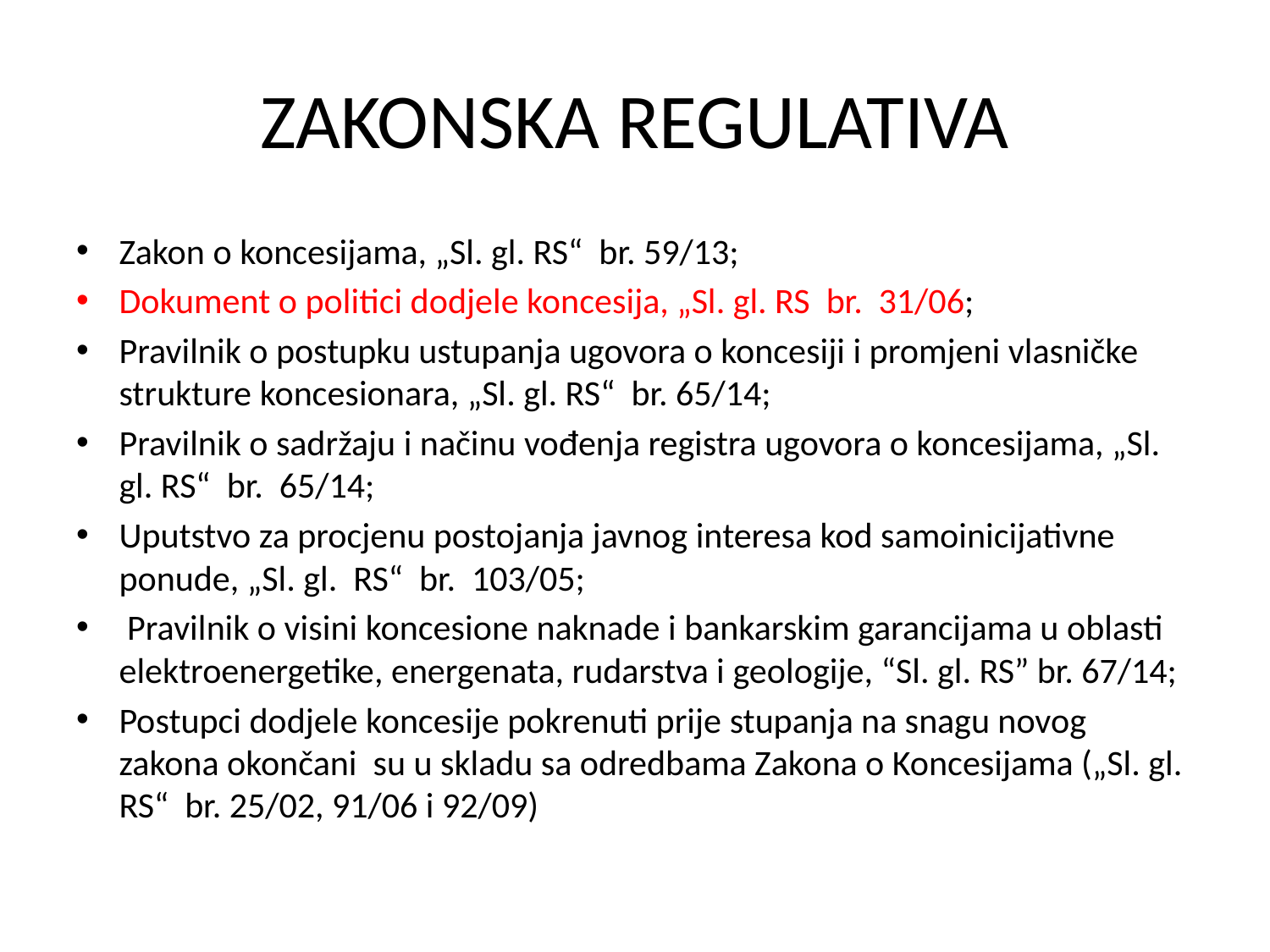

# ZAKONSKA REGULATIVA
Zakon o koncesijama, „Sl. gl. RS“  br. 59/13;
Dokument o politici dodjele koncesija, „Sl. gl. RS  br.  31/06;
Pravilnik o postupku ustupanja ugovora o koncesiji i promjeni vlasničke strukture koncesionara, „Sl. gl. RS“  br. 65/14;
Pravilnik o sadržaju i načinu vođenja registra ugovora o koncesijama, „Sl. gl. RS“  br.  65/14;
Uputstvo za procjenu postojanja javnog interesa kod samoinicijativne ponude, „Sl. gl.  RS“  br.  103/05;
 Pravilnik o visini koncesione naknade i bankarskim garancijama u oblasti elektroenergetike, energenata, rudarstva i geologije, “Sl. gl. RS” br. 67/14;
Postupci dodjele koncesije pokrenuti prije stupanja na snagu novog zakona okončani  su u skladu sa odredbama Zakona o Koncesijama („Sl. gl. RS“  br. 25/02, 91/06 i 92/09)